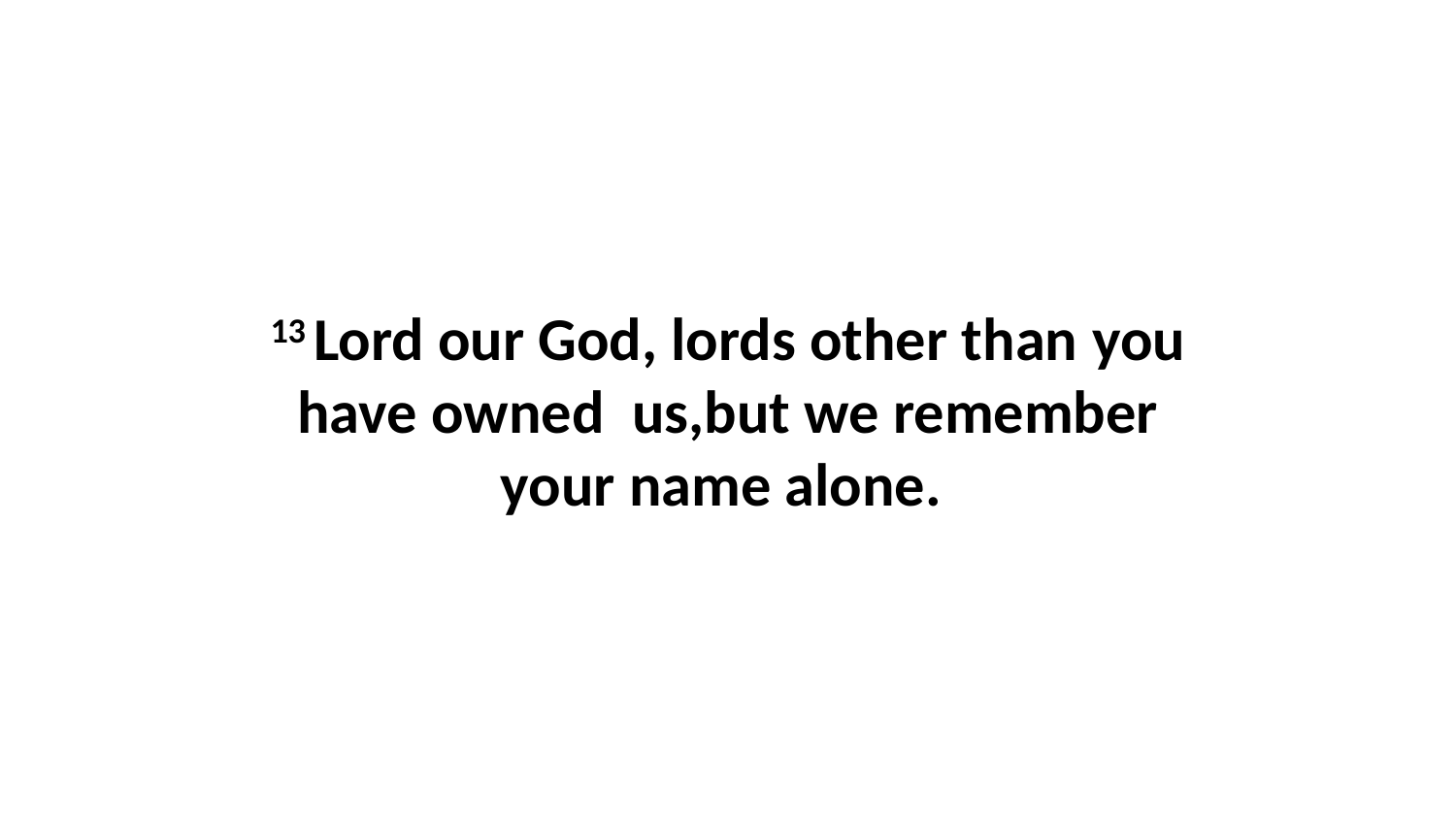

13 Lord our God, lords other than you have owned  us,but we remember your name alone.